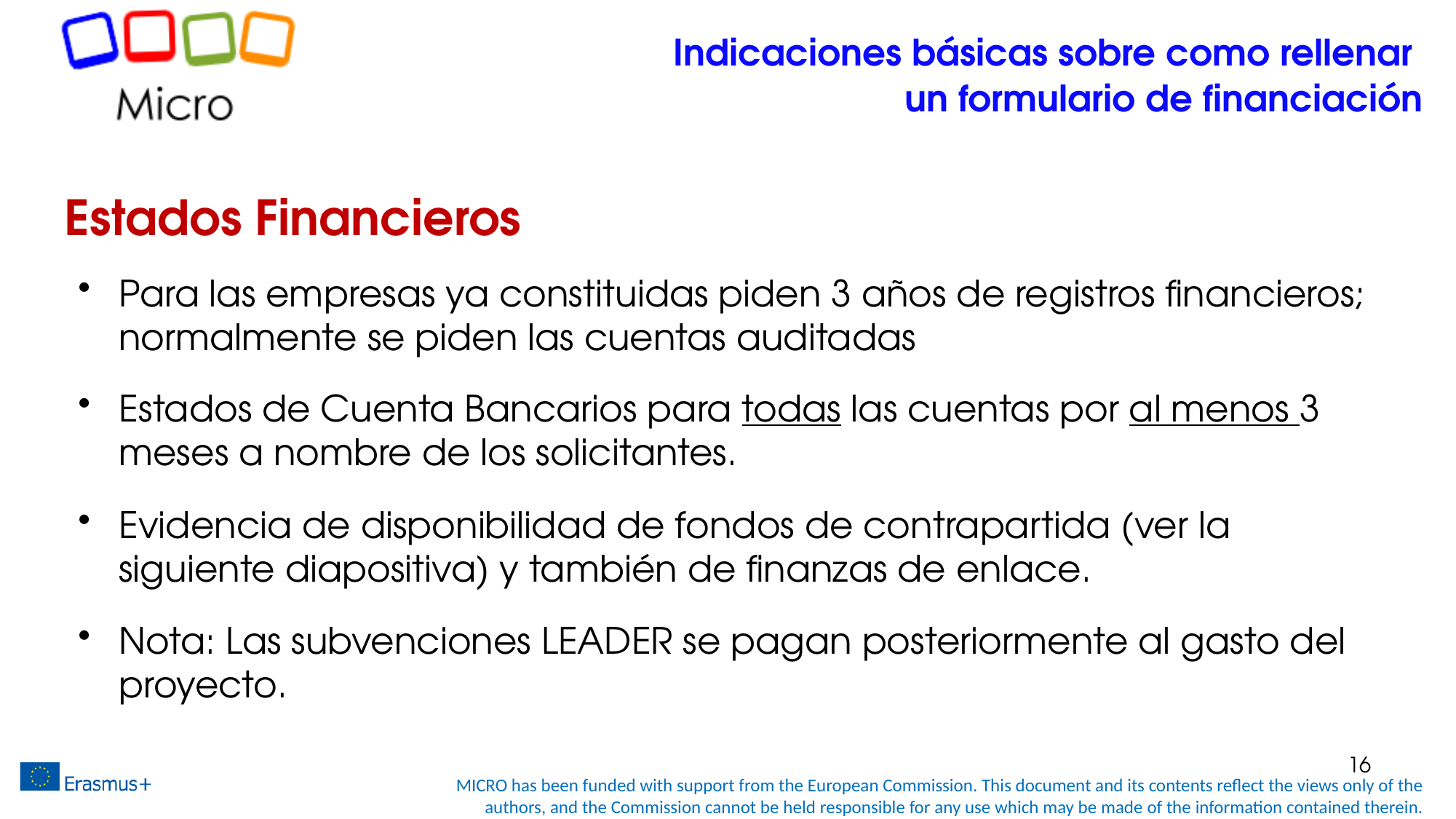

Indicaciones básicas sobre como rellenar
un formulario de financiación
# Estados Financieros
Para las empresas ya constituidas piden 3 años de registros financieros; normalmente se piden las cuentas auditadas

Estados de Cuenta Bancarios para todas las cuentas por al menos 3 meses a nombre de los solicitantes.

Evidencia de disponibilidad de fondos de contrapartida (ver la siguiente diapositiva) y también de finanzas de enlace.

Nota: Las subvenciones LEADER se pagan posteriormente al gasto del proyecto.

16